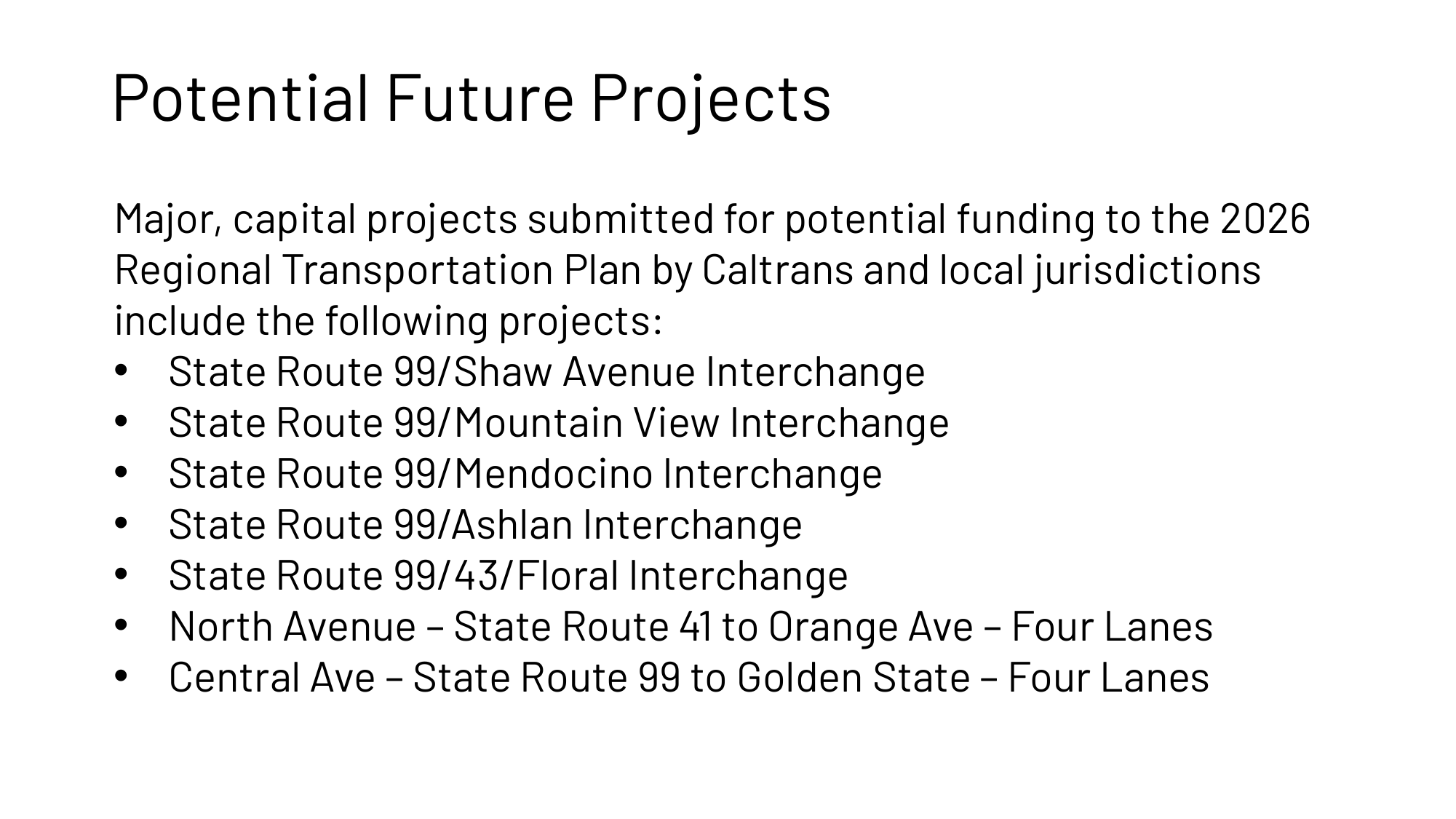

# Potential Future Projects
Major, capital projects submitted for potential funding to the 2026 Regional Transportation Plan by Caltrans and local jurisdictions include the following projects:
State Route 99/Shaw Avenue Interchange
State Route 99/Mountain View Interchange
State Route 99/Mendocino Interchange
State Route 99/Ashlan Interchange
State Route 99/43/Floral Interchange
North Avenue – State Route 41 to Orange Ave – Four Lanes
Central Ave – State Route 99 to Golden State – Four Lanes